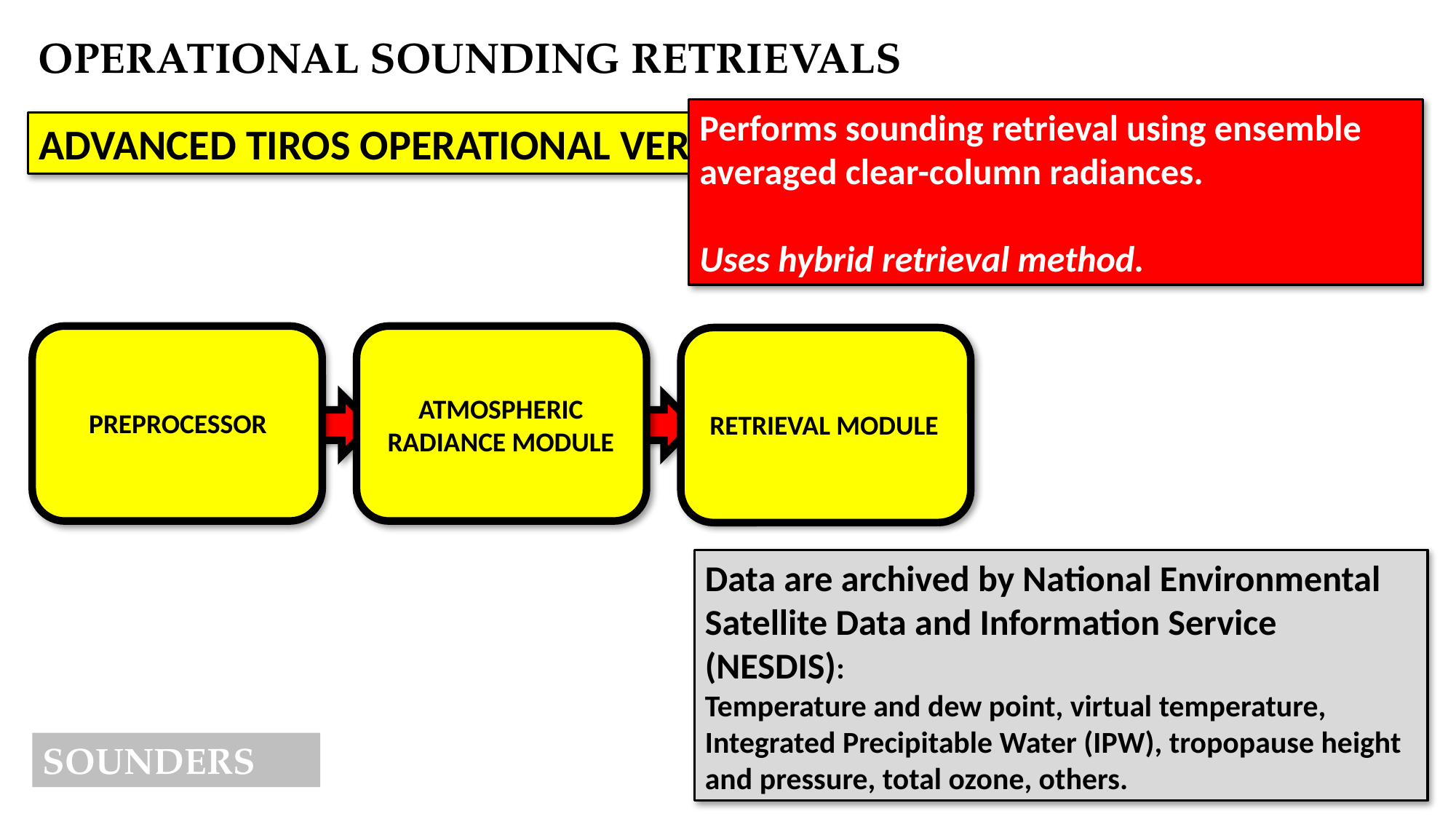

OPERATIONAL SOUNDING RETRIEVALS
Performs sounding retrieval using ensemble averaged clear-column radiances.

Uses hybrid retrieval method.
ADVANCED TIROS OPERATIONAL VERTICAL SOUNDER (ATOVS)

ATMOSPHERIC RADIANCE MODULE

PREPROCESSOR
RETRIEVAL MODULE
Data are archived by National Environmental Satellite Data and Information Service (NESDIS):
Temperature and dew point, virtual temperature, Integrated Precipitable Water (IPW), tropopause height and pressure, total ozone, others.
SOUNDERS